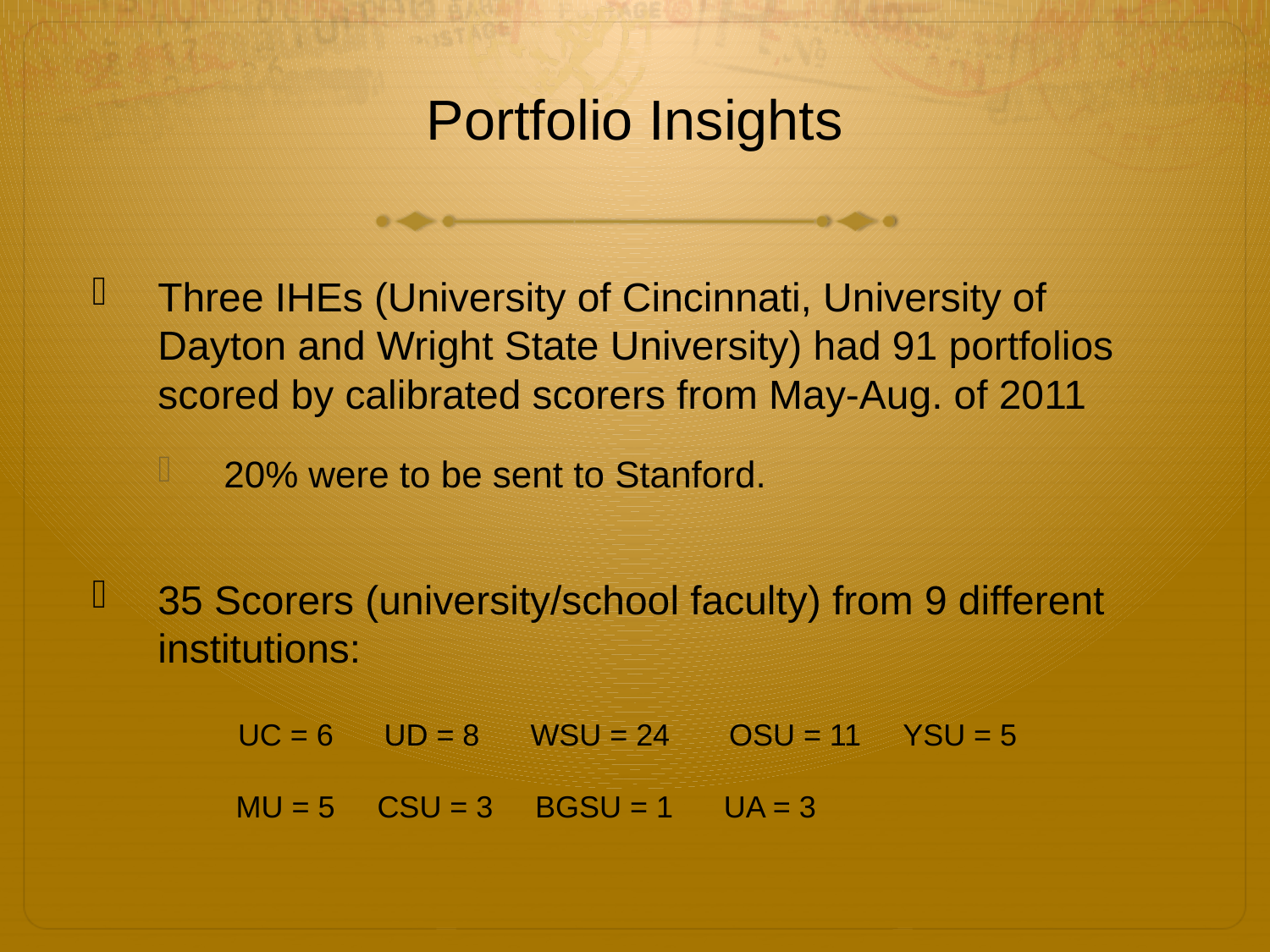

# Portfolio Insights
Three IHEs (University of Cincinnati, University of Dayton and Wright State University) had 91 portfolios scored by calibrated scorers from May-Aug. of 2011
20% were to be sent to Stanford.

35 Scorers (university/school faculty) from 9 different institutions:
             UC = 6      UD = 8      WSU = 24       OSU = 11     YSU = 5
                 MU = 5     CSU = 3     BGSU = 1      UA = 3